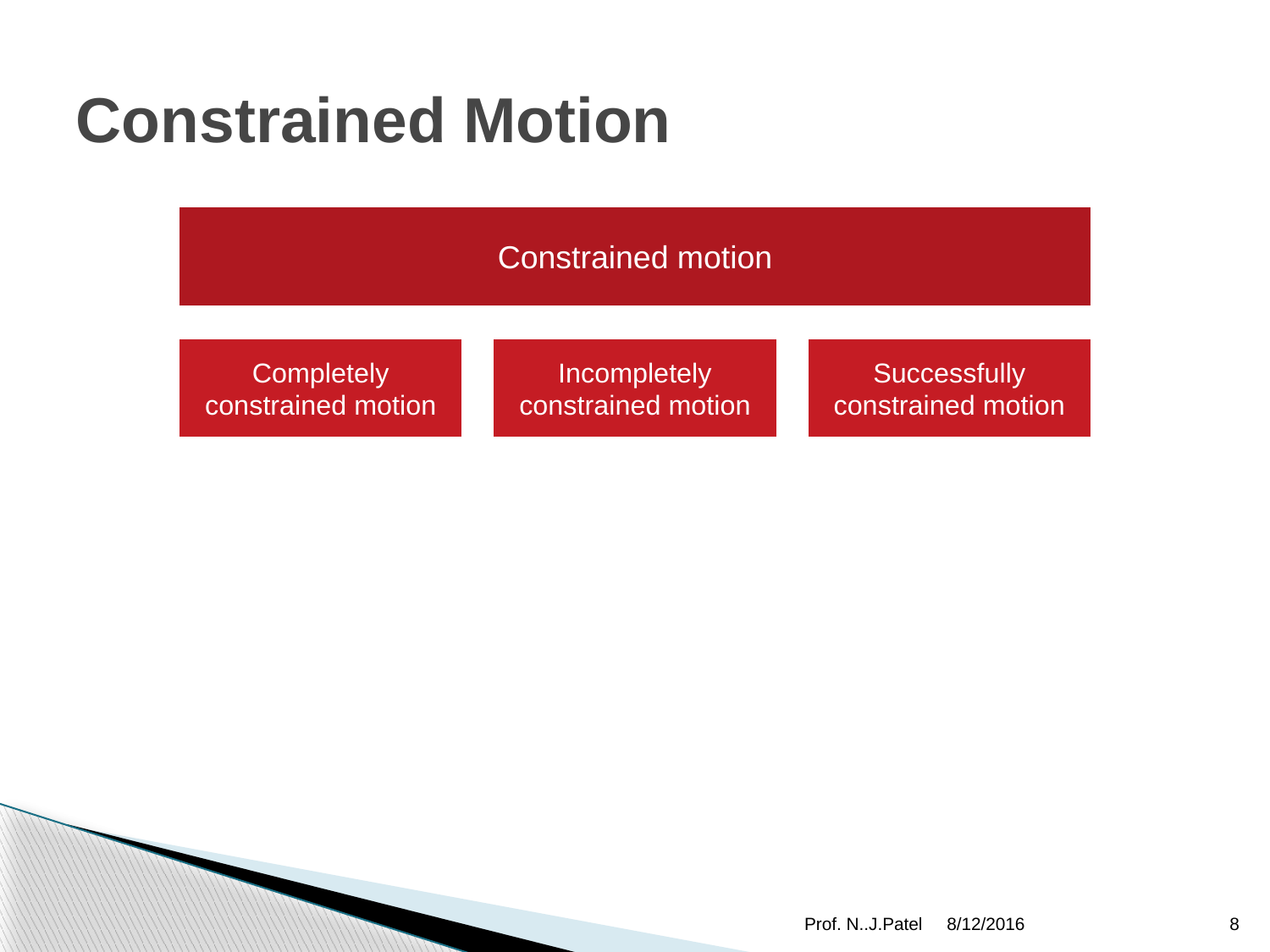

# Constrained Motion
Constrained motion
Completely constrained motion
Incompletely constrained motion
Successfully constrained motion
Prof. N..J.Patel
8/12/2016
8